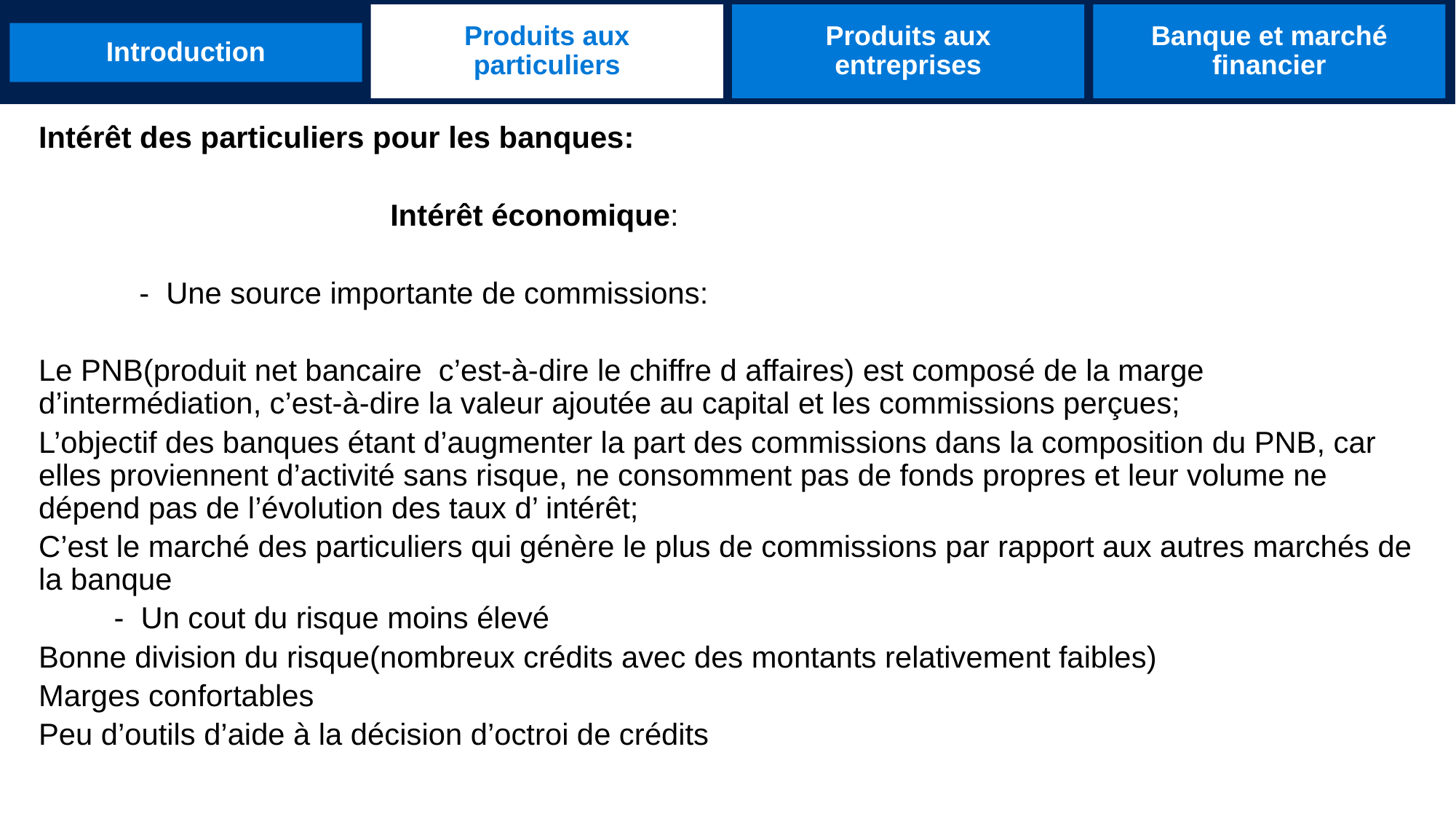

Produits aux particuliers
Produits aux entreprises
Banque et marché financier
Introduction
Intérêt des particuliers pour les banques:

                                          Intérêt économique:

            -  Une source importante de commissions:

Le PNB(produit net bancaire  c’est-à-dire le chiffre d affaires) est composé de la marge d’intermédiation, c’est-à-dire la valeur ajoutée au capital et les commissions perçues;
L’objectif des banques étant d’augmenter la part des commissions dans la composition du PNB, car elles proviennent d’activité sans risque, ne consomment pas de fonds propres et leur volume ne dépend pas de l’évolution des taux d’ intérêt;
C’est le marché des particuliers qui génère le plus de commissions par rapport aux autres marchés de la banque
         -  Un cout du risque moins élevé
Bonne division du risque(nombreux crédits avec des montants relativement faibles)
Marges confortables
Peu d’outils d’aide à la décision d’octroi de crédits